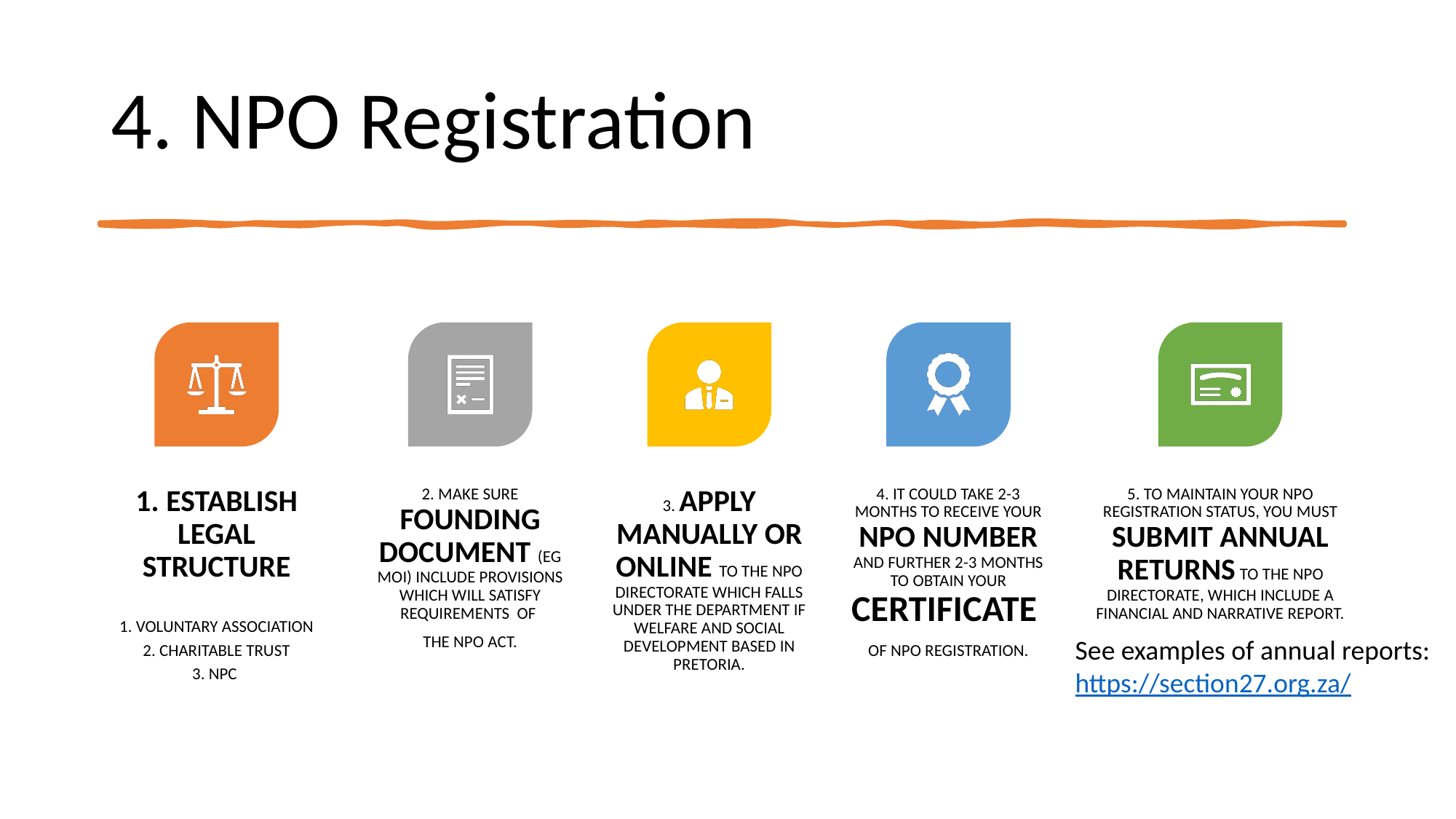

# 4. NPO Registration

1. Establish legal structure

1. Voluntary association
2. Charitable trust
3. npc
2. Make sure founding document (eg MOI) include provisions which will satisfy requirements  of
the NPO ACt.
3. Apply manually or online to The NPO Directorate which falls under the Department if Welfare and Social Development based in Pretoria.
4. It could take 2-3 months to receive your NPO number and further 2-3 months to obtain your certificate
of NPO registration.
5. To maintain your NPO registration status, you must submit annual returns to the NPO Directorate, which include a financial and narrative report.
See examples of annual reports:
https://section27.org.za/